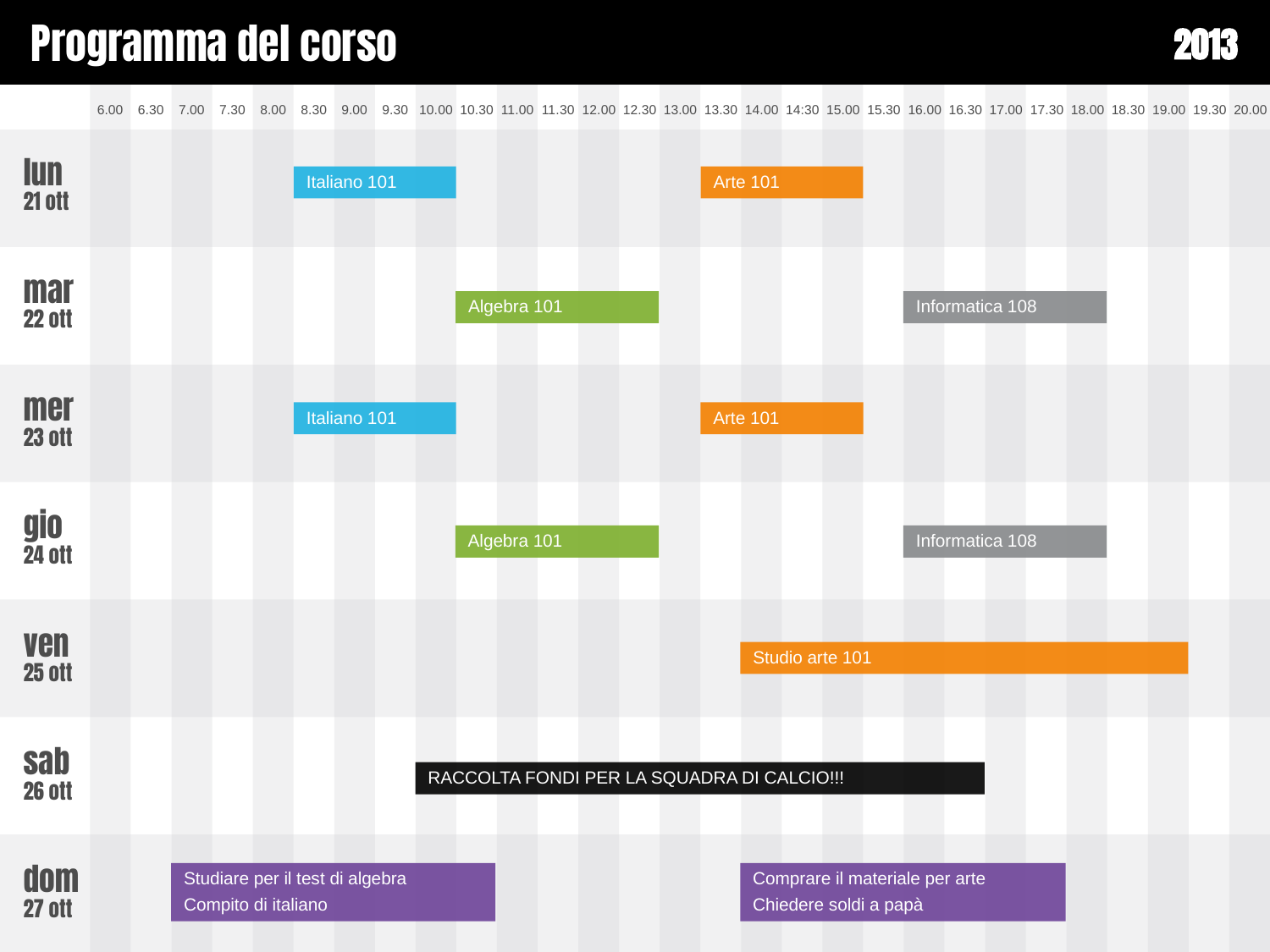

# Programma del corso
2013
Italiano 101
Arte 101
21 ott
Algebra 101
Informatica 108
22 ott
Italiano 101
Arte 101
23 ott
Algebra 101
Informatica 108
24 ott
Studio arte 101
25 ott
RACCOLTA FONDI PER LA SQUADRA DI CALCIO!!!
26 ott
Studiare per il test di algebra
Compito di italiano
Comprare il materiale per arte
Chiedere soldi a papà
27 ott